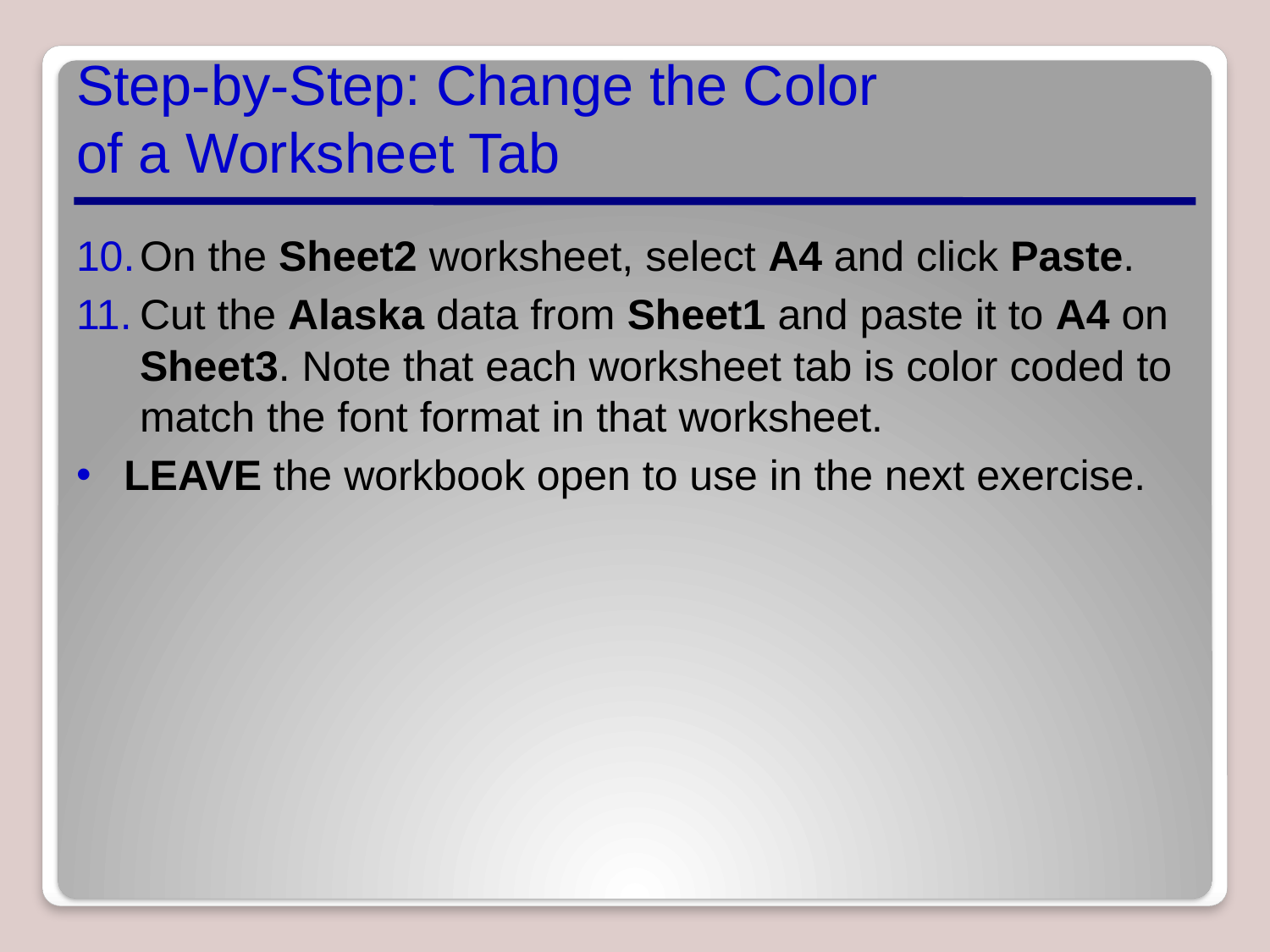

# Step-by-Step: Change the Color of a Worksheet Tab
On the Sheet2 worksheet, select A4 and click Paste.
Cut the Alaska data from Sheet1 and paste it to A4 on Sheet3. Note that each worksheet tab is color coded to match the font format in that worksheet.
LEAVE the workbook open to use in the next exercise.